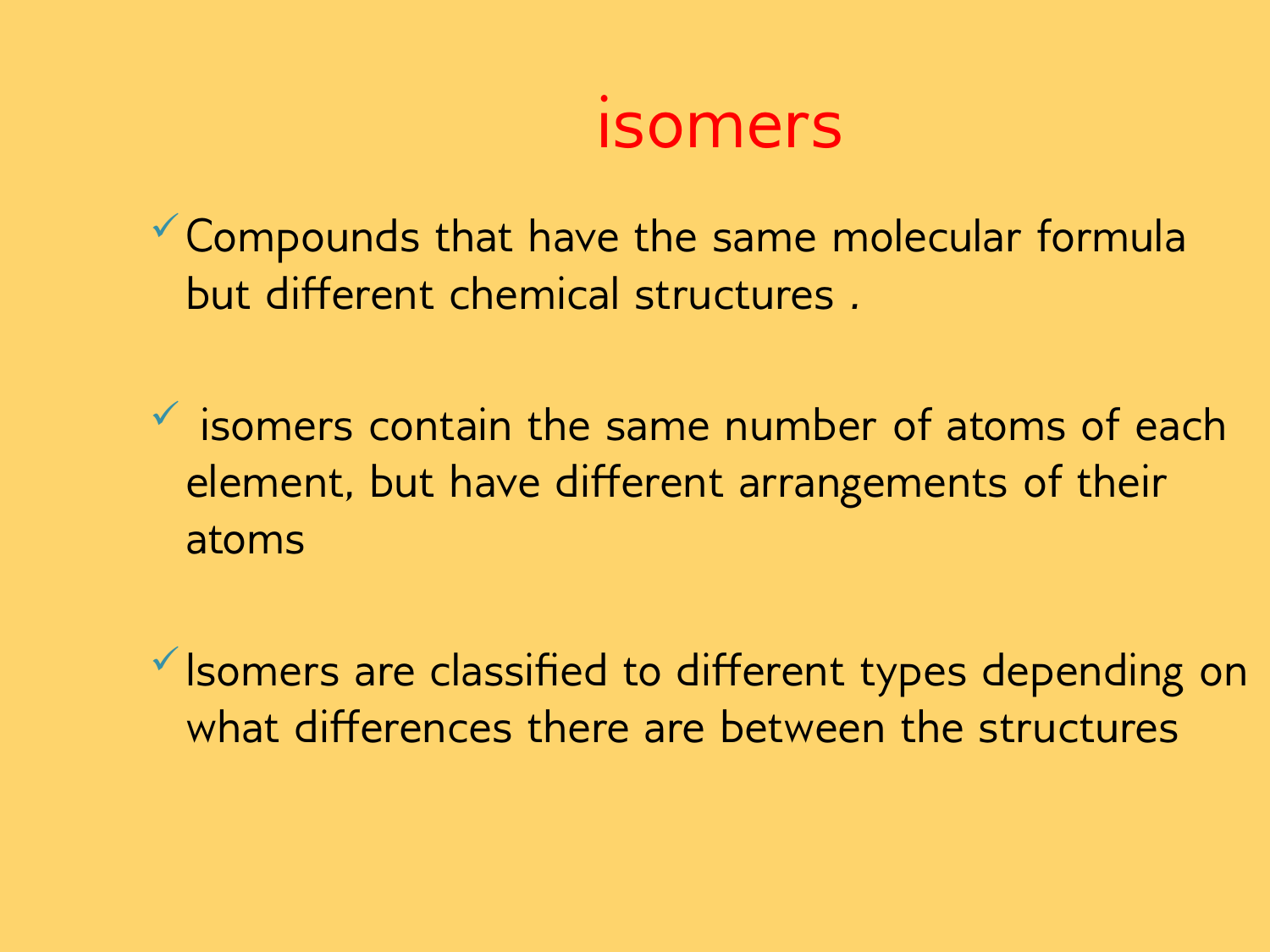

# isomers
Compounds that have the same molecular formula but different chemical structures .

 isomers contain the same number of atoms of each element, but have different arrangements of their atoms

Isomers are classified to different types depending on what differences there are between the structures